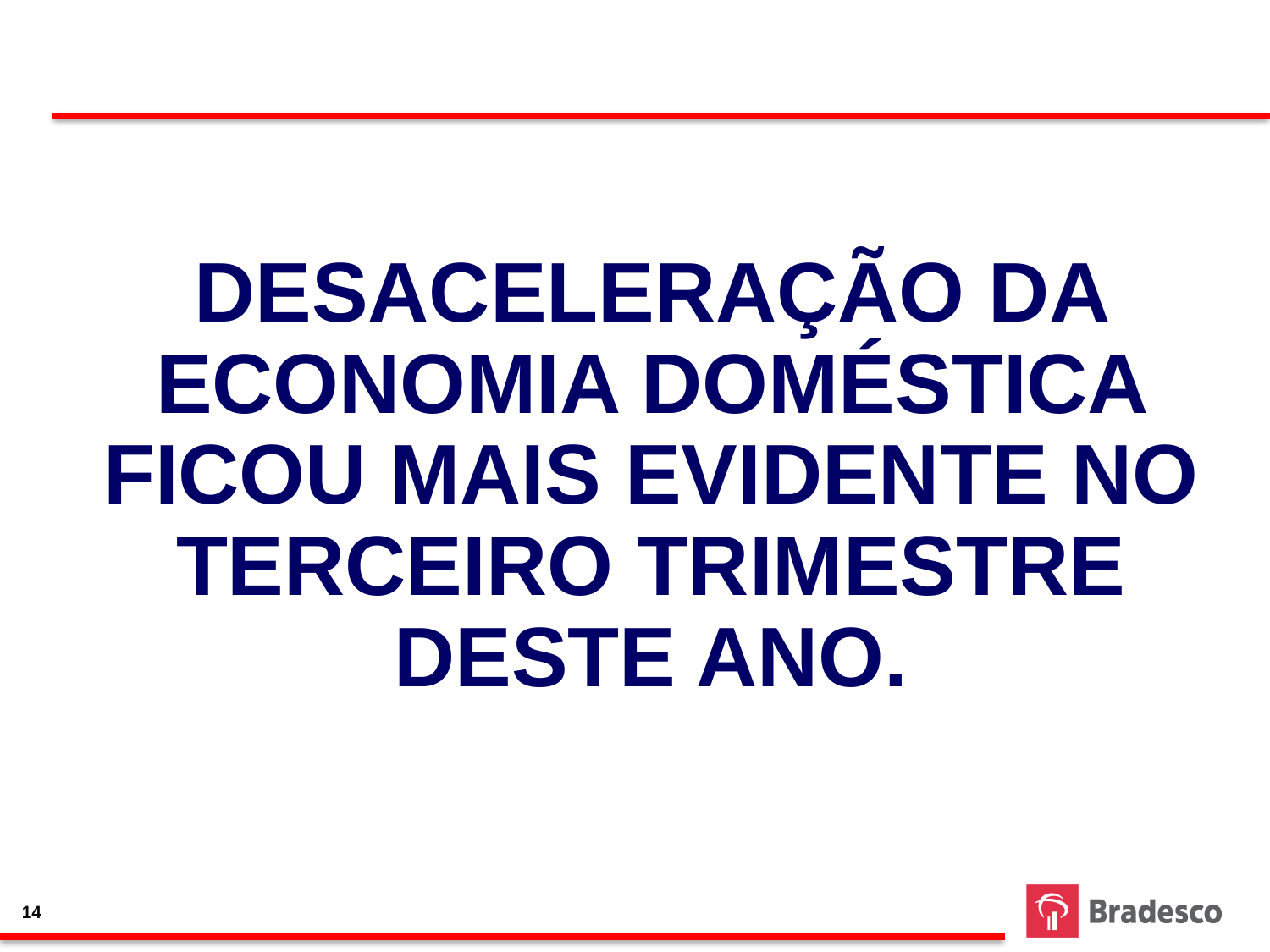

DESACELERAÇÃO DA ECONOMIA DOMÉSTICA FICOU MAIS EVIDENTE NO TERCEIRO TRIMESTRE DESTE ANO.
14